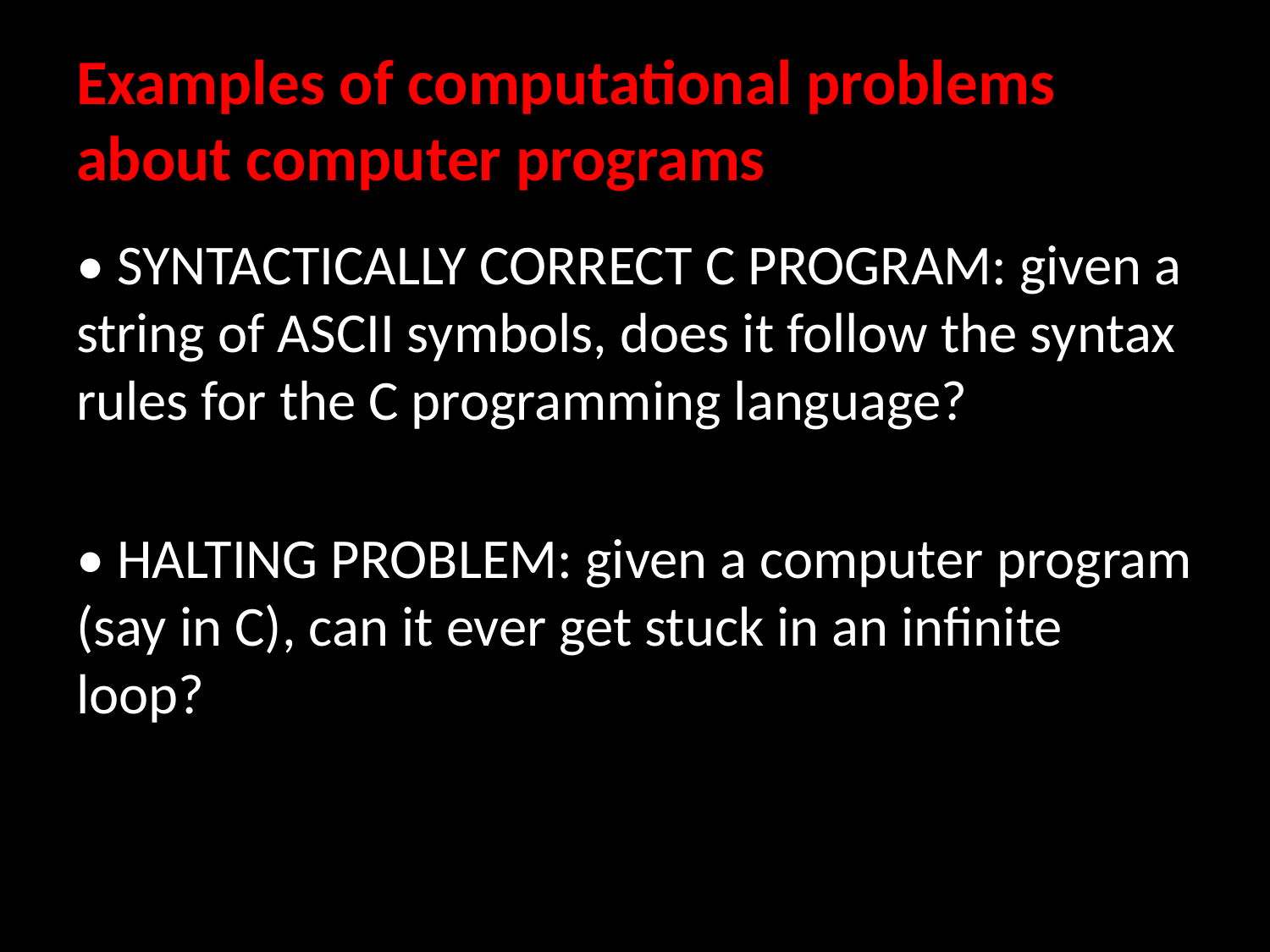

# Examples of computational problems  about computer programs
• SYNTACTICALLY CORRECT C PROGRAM: given a string of ASCII symbols, does it follow the syntax rules for the C programming language?

• HALTING PROBLEM: given a computer program (say in C), can it ever get stuck in an infinite loop?